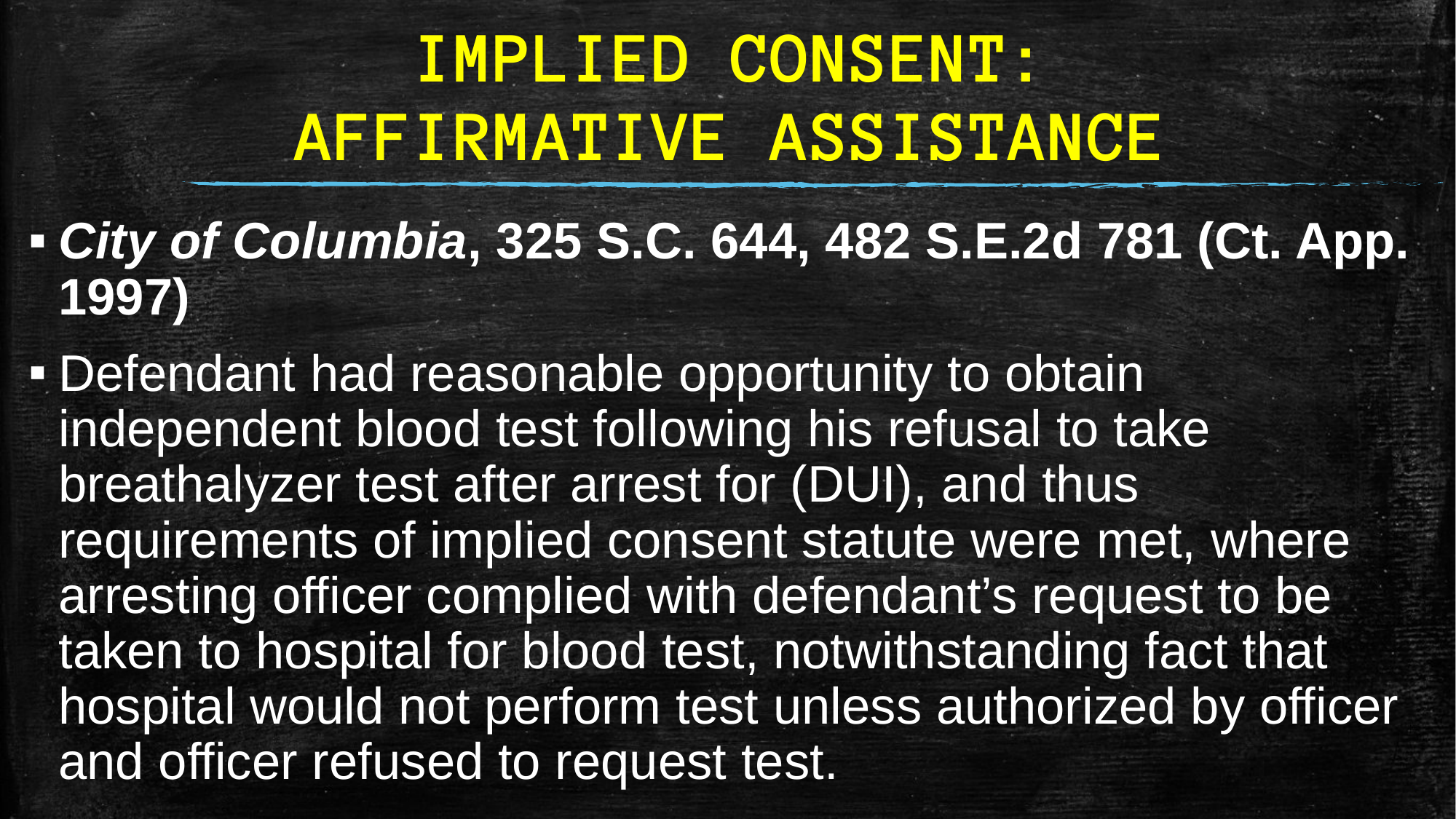

# IMPLIED CONSENT: AFFIRMATIVE ASSISTANCE
City of Columbia, 325 S.C. 644, 482 S.E.2d 781 (Ct. App. 1997)
Defendant had reasonable opportunity to obtain independent blood test following his refusal to take breathalyzer test after arrest for (DUI), and thus requirements of implied consent statute were met, where arresting officer complied with defendant’s request to be taken to hospital for blood test, notwithstanding fact that hospital would not perform test unless authorized by officer and officer refused to request test.